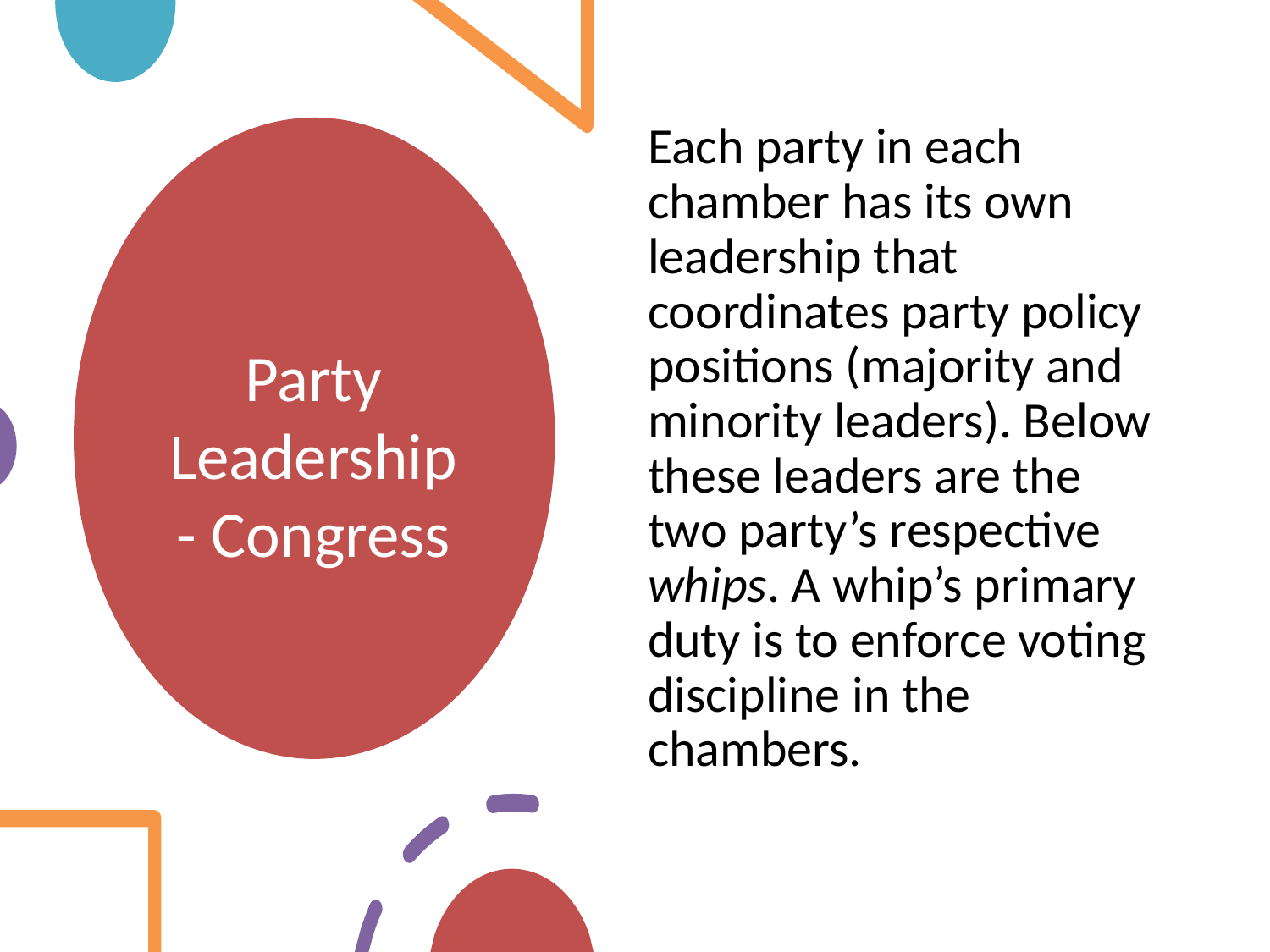

Each party in each chamber has its own leadership that coordinates party policy positions (majority and minority leaders). Below these leaders are the two party’s respective whips. A whip’s primary duty is to enforce voting discipline in the chambers.

# Party Leadership - Congress